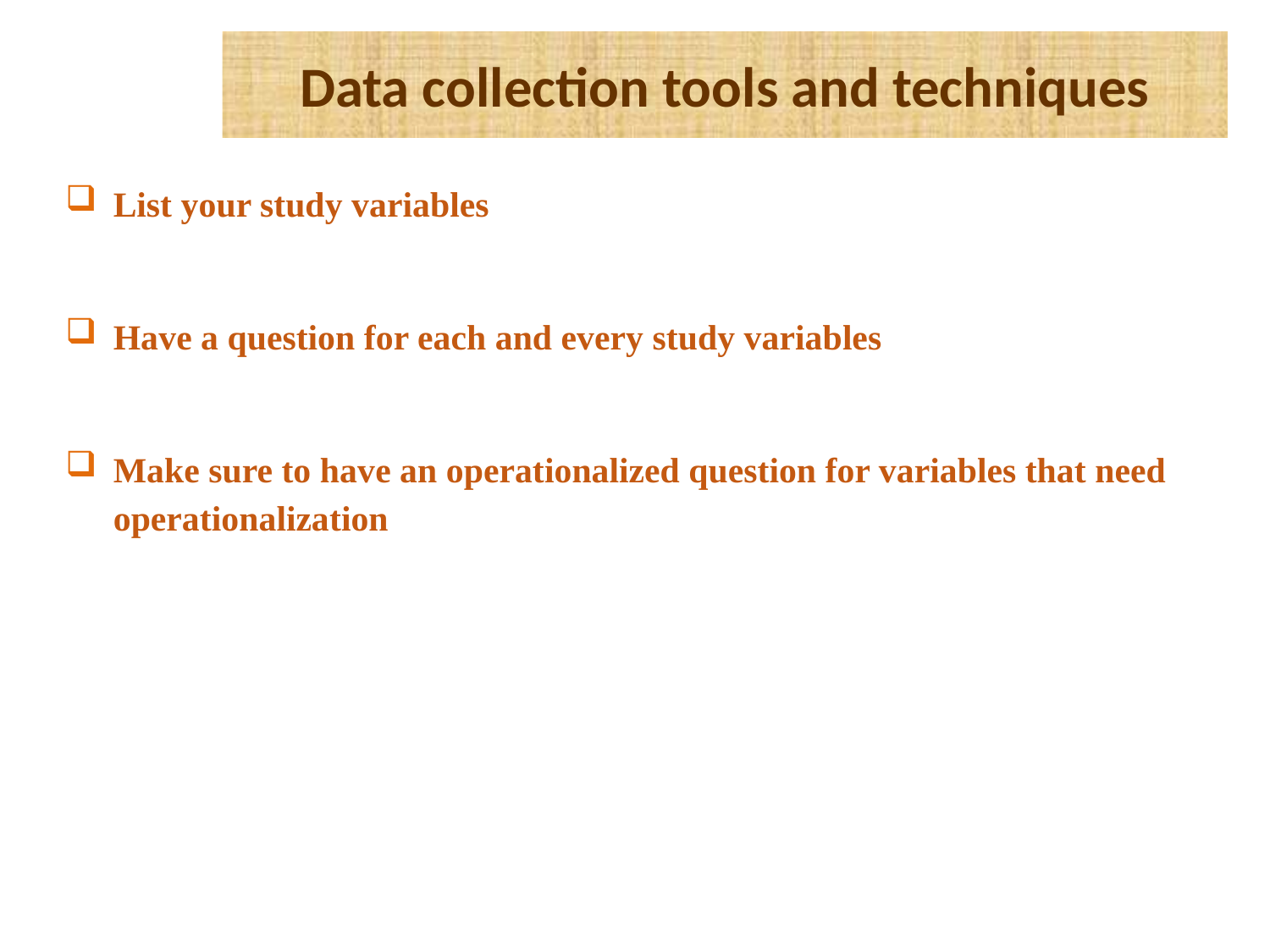

# Data collection tools and techniques
List your study variables

Have a question for each and every study variables

Make sure to have an operationalized question for variables that need operationalization